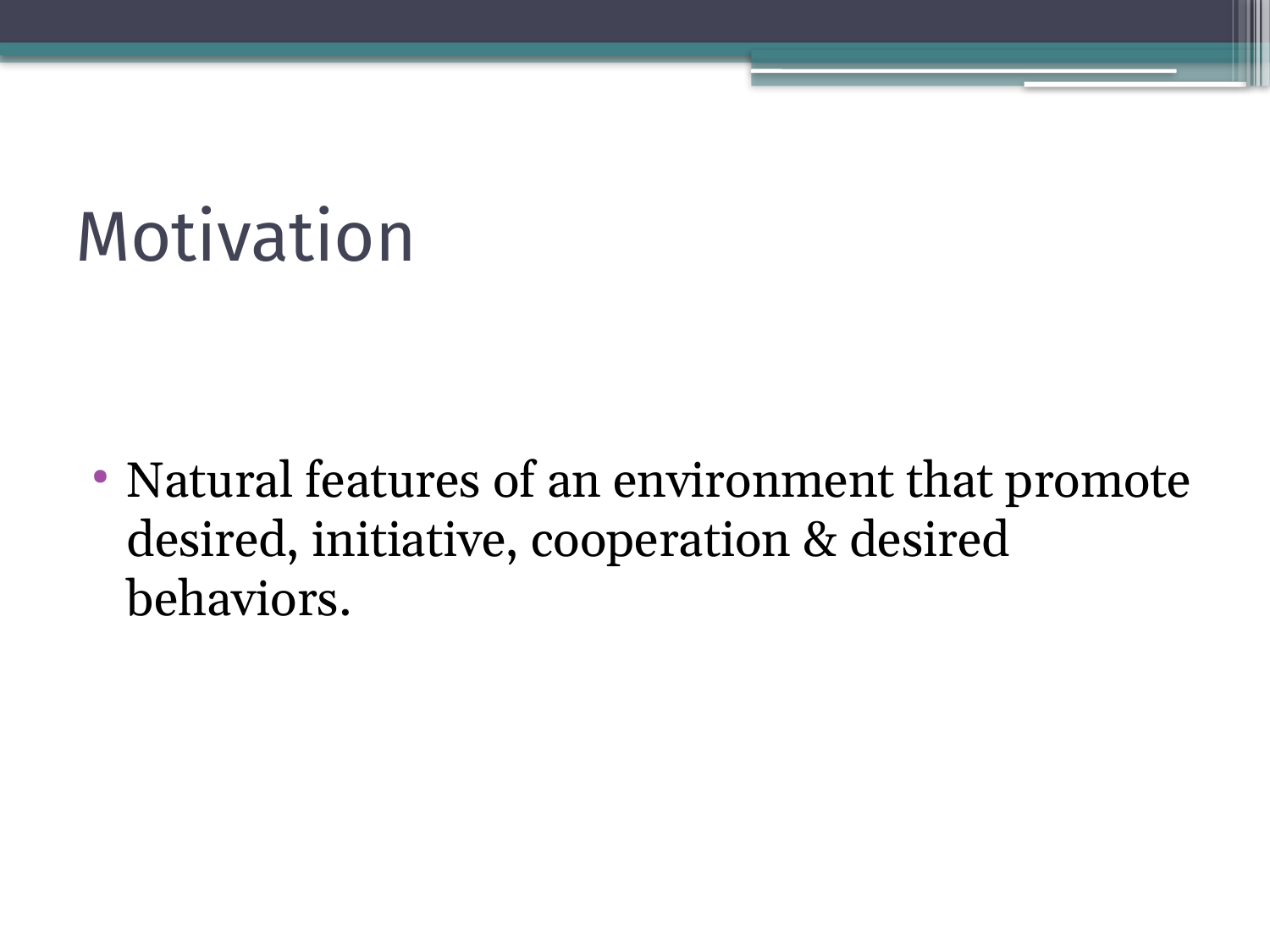

# Motivation

Natural features of an environment that promote desired, initiative, cooperation & desired behaviors.